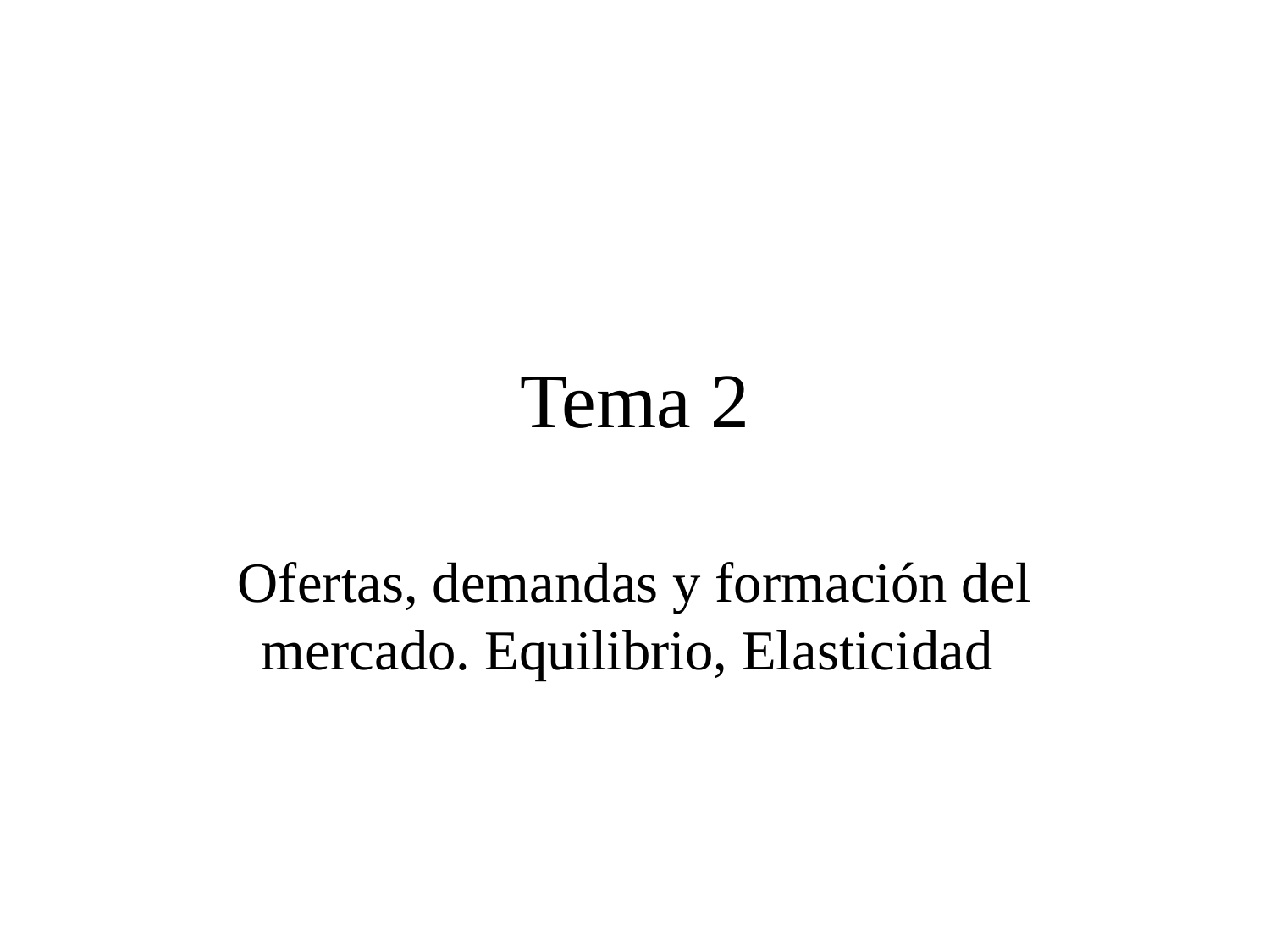

# Tema 2
Ofertas, demandas y formación del mercado. Equilibrio, Elasticidad